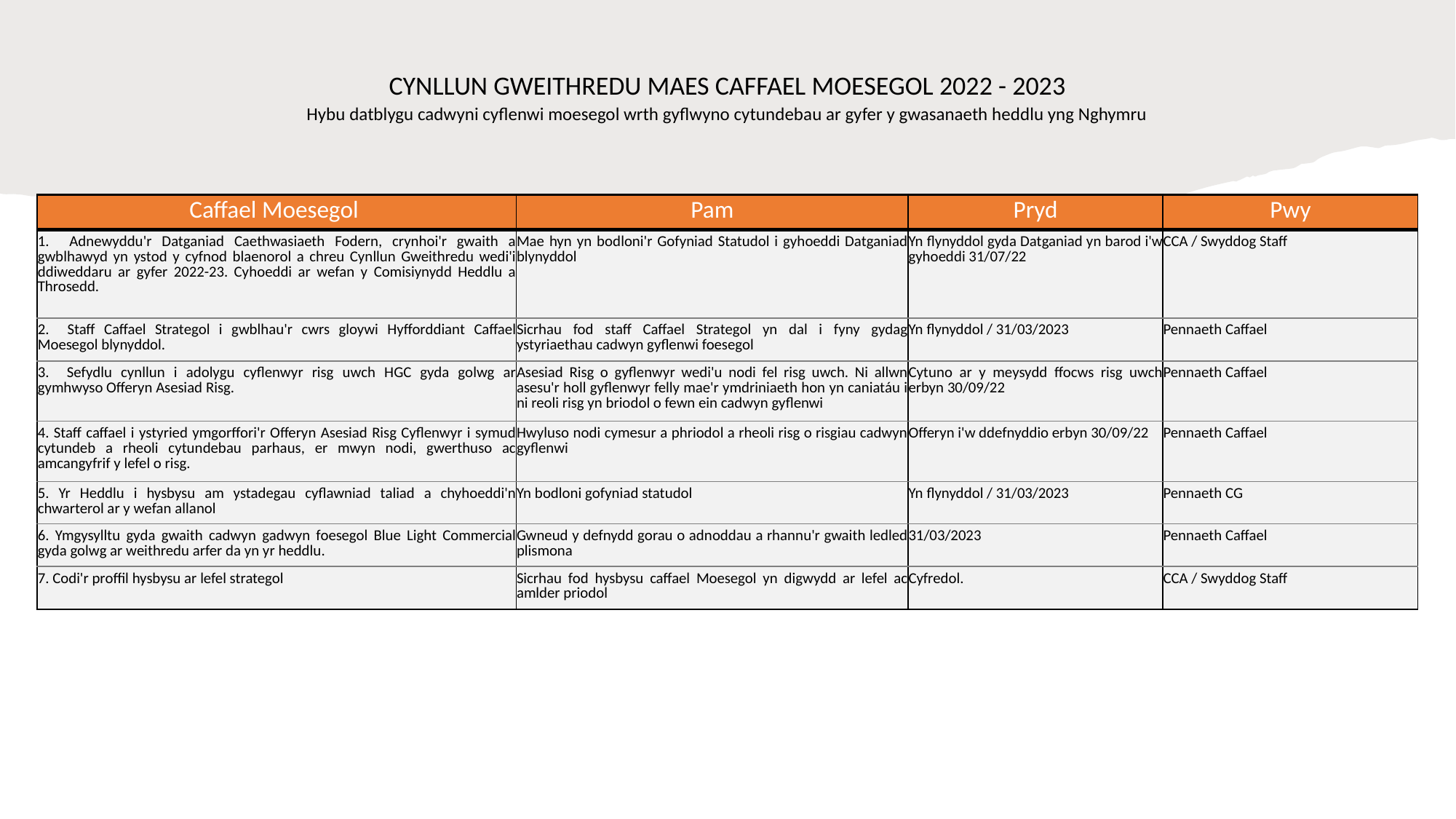

CYNLLUN GWEITHREDU MAES CAFFAEL MOESEGOL 2022 - 2023
Hybu datblygu cadwyni cyflenwi moesegol wrth gyflwyno cytundebau ar gyfer y gwasanaeth heddlu yng Nghymru
| Caffael Moesegol | Pam | Pryd | Pwy |
| --- | --- | --- | --- |
| 1. Adnewyddu'r Datganiad Caethwasiaeth Fodern, crynhoi'r gwaith a gwblhawyd yn ystod y cyfnod blaenorol a chreu Cynllun Gweithredu wedi'i ddiweddaru ar gyfer 2022-23. Cyhoeddi ar wefan y Comisiynydd Heddlu a Throsedd. | Mae hyn yn bodloni'r Gofyniad Statudol i gyhoeddi Datganiad blynyddol | Yn flynyddol gyda Datganiad yn barod i'w gyhoeddi 31/07/22 | CCA / Swyddog Staff |
| 2. Staff Caffael Strategol i gwblhau'r cwrs gloywi Hyfforddiant Caffael Moesegol blynyddol. | Sicrhau fod staff Caffael Strategol yn dal i fyny gydag ystyriaethau cadwyn gyflenwi foesegol | Yn flynyddol / 31/03/2023 | Pennaeth Caffael |
| 3. Sefydlu cynllun i adolygu cyflenwyr risg uwch HGC gyda golwg ar gymhwyso Offeryn Asesiad Risg. | Asesiad Risg o gyflenwyr wedi'u nodi fel risg uwch. Ni allwn asesu'r holl gyflenwyr felly mae'r ymdriniaeth hon yn caniatáu i ni reoli risg yn briodol o fewn ein cadwyn gyflenwi | Cytuno ar y meysydd ffocws risg uwch erbyn 30/09/22 | Pennaeth Caffael |
| 4. Staff caffael i ystyried ymgorffori'r Offeryn Asesiad Risg Cyflenwyr i symud cytundeb a rheoli cytundebau parhaus, er mwyn nodi, gwerthuso ac amcangyfrif y lefel o risg. | Hwyluso nodi cymesur a phriodol a rheoli risg o risgiau cadwyn gyflenwi | Offeryn i'w ddefnyddio erbyn 30/09/22 | Pennaeth Caffael |
| 5. Yr Heddlu i hysbysu am ystadegau cyflawniad taliad a chyhoeddi'n chwarterol ar y wefan allanol | Yn bodloni gofyniad statudol | Yn flynyddol / 31/03/2023 | Pennaeth CG |
| 6. Ymgysylltu gyda gwaith cadwyn gadwyn foesegol Blue Light Commercial gyda golwg ar weithredu arfer da yn yr heddlu. | Gwneud y defnydd gorau o adnoddau a rhannu'r gwaith ledled plismona | 31/03/2023 | Pennaeth Caffael |
| 7. Codi'r proffil hysbysu ar lefel strategol | Sicrhau fod hysbysu caffael Moesegol yn digwydd ar lefel ac amlder priodol | Cyfredol. | CCA / Swyddog Staff |